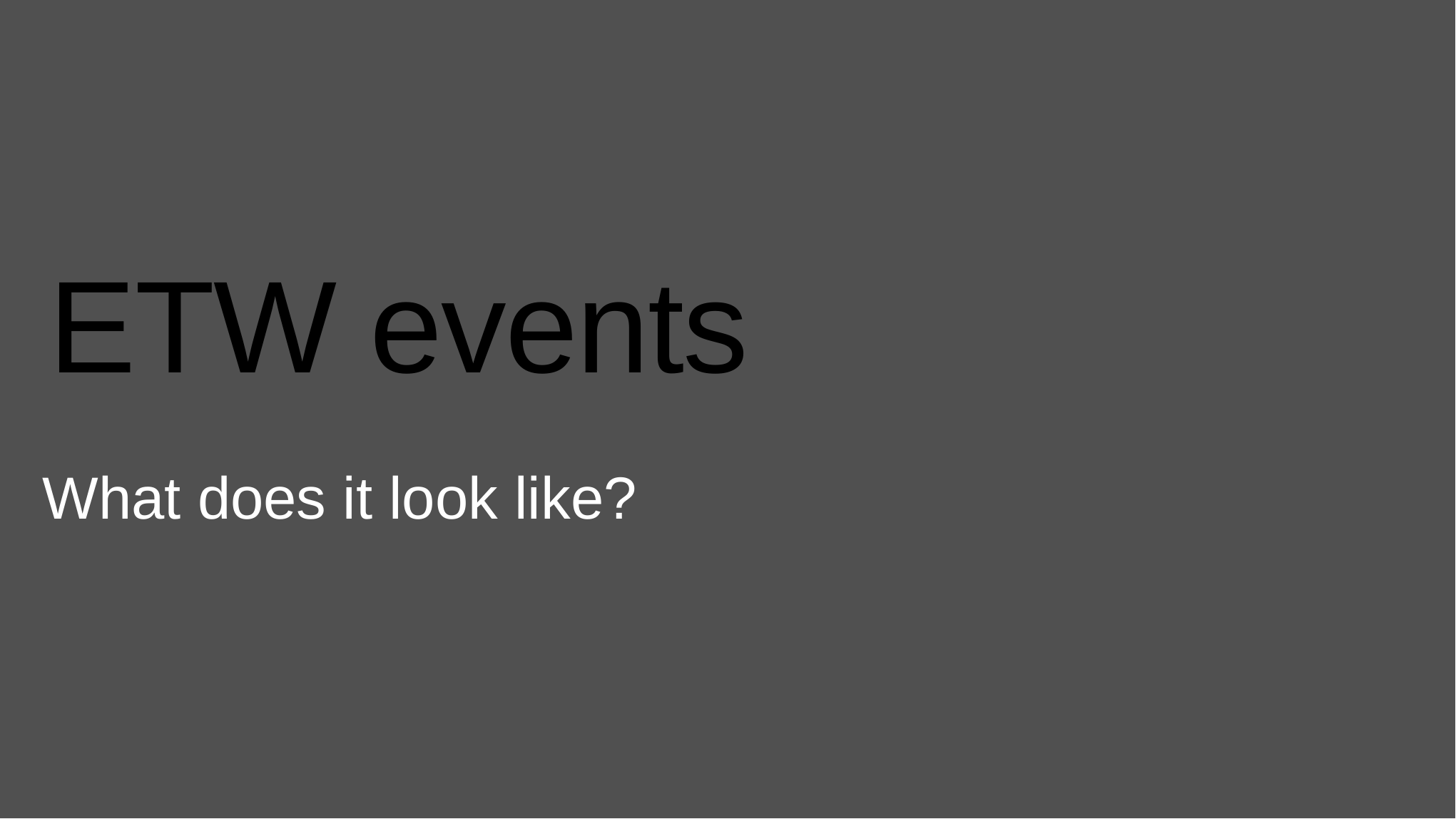

# ETW events
What does it look like?